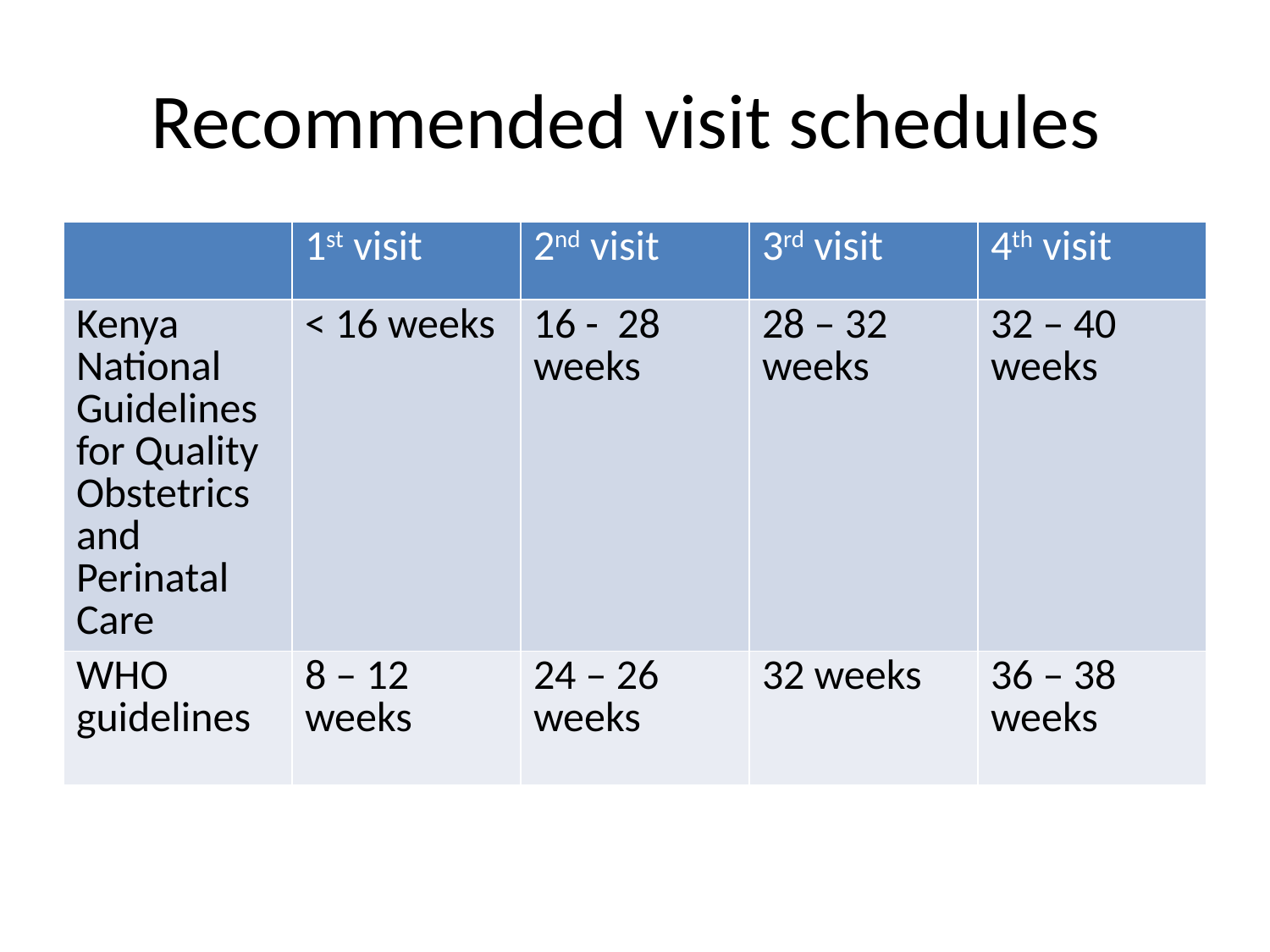

# Recommended visit schedules
|  | 1st visit | 2nd visit | 3rd visit | 4th visit |
| --- | --- | --- | --- | --- |
| Kenya National Guidelines for Quality Obstetrics and Perinatal Care | < 16 weeks | 16 - 28 weeks | 28 – 32 weeks | 32 – 40 weeks |
| WHO guidelines | 8 – 12 weeks | 24 – 26 weeks | 32 weeks | 36 – 38 weeks |